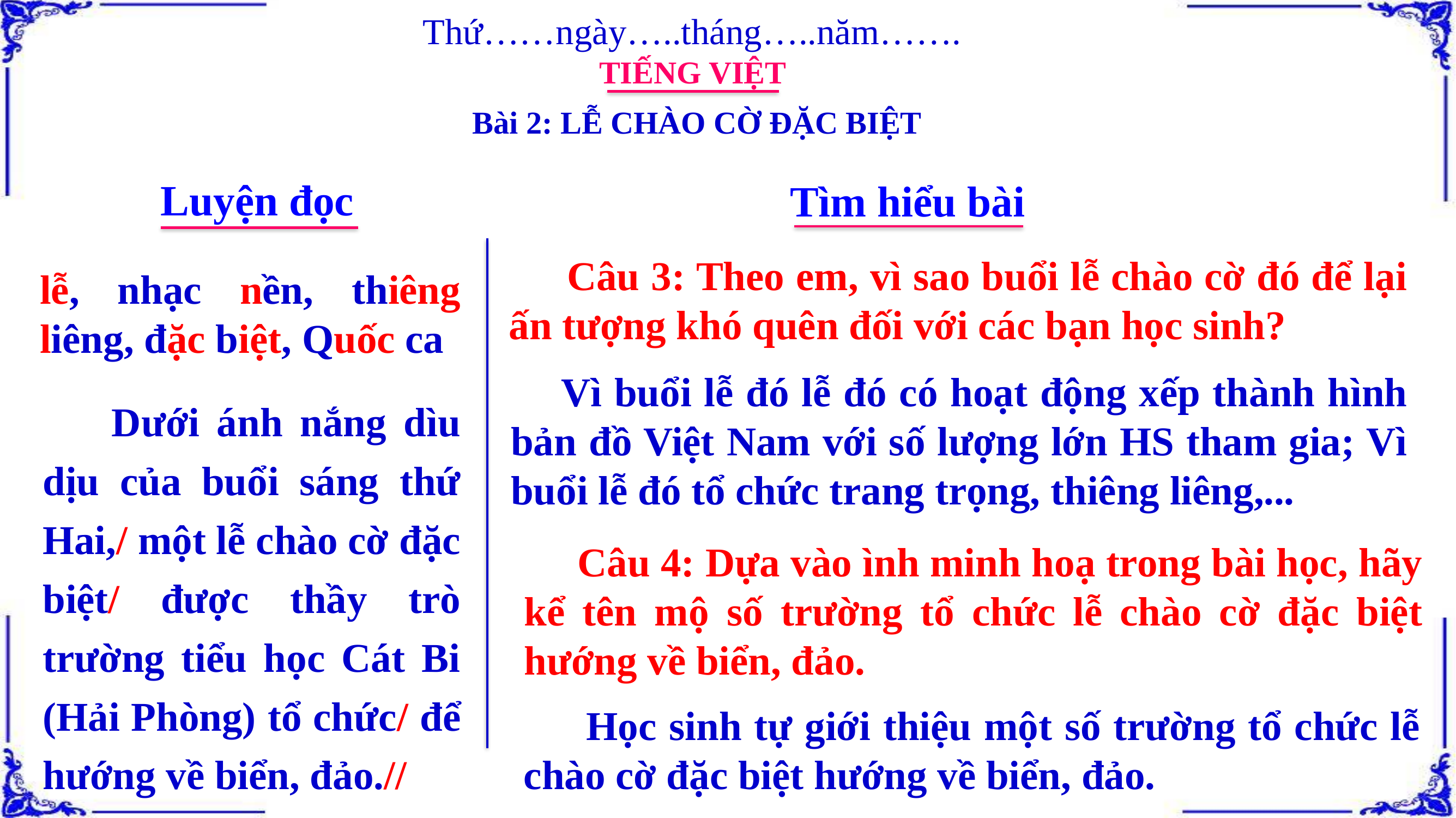

Thứ……ngày…..tháng…..năm…….
TIẾNG VIỆT
Bài 2: LỄ CHÀO CỜ ĐẶC BIỆT
Luyện đọc
Tìm hiểu bài
     Câu 3: Theo em, vì sao buổi lễ chào cờ đó để lại ấn tượng khó quên đối với các bạn học sinh?
lễ, nhạc nền, thiêng liêng, đặc biệt, Quốc ca
    Vì buổi lễ đó lễ đó có hoạt động xếp thành hình bản đồ Việt Nam với số lượng lớn HS tham gia; Vì buổi lễ đó tổ chức trang trọng, thiêng liêng,...
    Dưới ánh nắng dìu dịu của buổi sáng thứ Hai,/ một lễ chào cờ đặc biệt/ được thầy trò trường tiểu học Cát Bi (Hải Phòng) tổ chức/ để hướng về biển, đảo.//
     Câu 4: Dựa vào ình minh hoạ trong bài học, hãy kể tên mộ số trường tổ chức lễ chào cờ đặc biệt hướng về biển, đảo.
     Học sinh tự giới thiệu một số trường tổ chức lễ chào cờ đặc biệt hướng về biển, đảo.